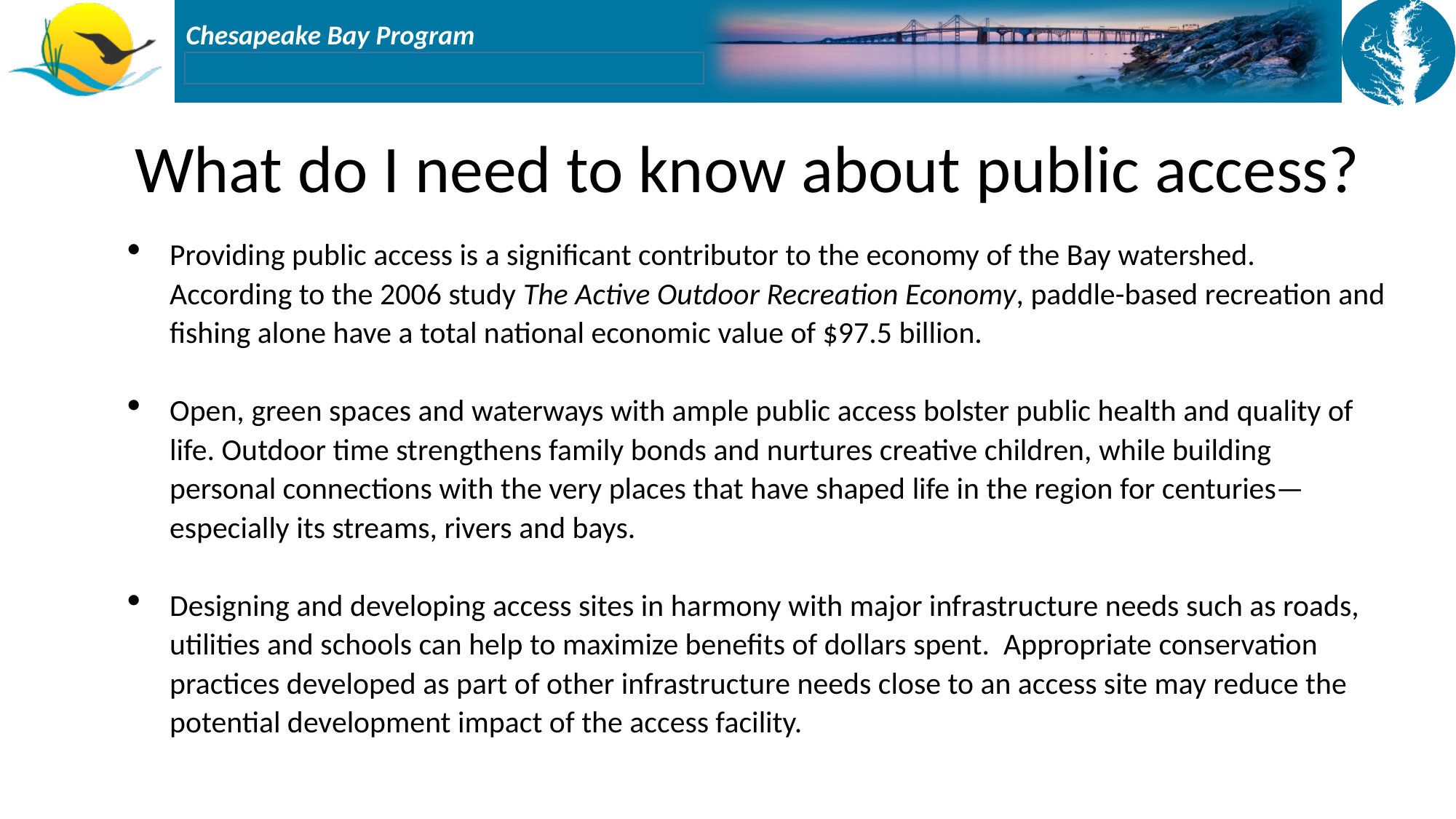

What do I need to know about public access?

Providing public access is a significant contributor to the economy of the Bay watershed.  According to the 2006 study The Active Outdoor Recreation Economy, paddle-based recreation and fishing alone have a total national economic value of $97.5 billion.

Open, green spaces and waterways with ample public access bolster public health and quality of life. Outdoor time strengthens family bonds and nurtures creative children, while building personal connections with the very places that have shaped life in the region for centuries—especially its streams, rivers and bays.

Designing and developing access sites in harmony with major infrastructure needs such as roads, utilities and schools can help to maximize benefits of dollars spent.  Appropriate conservation practices developed as part of other infrastructure needs close to an access site may reduce the potential development impact of the access facility.